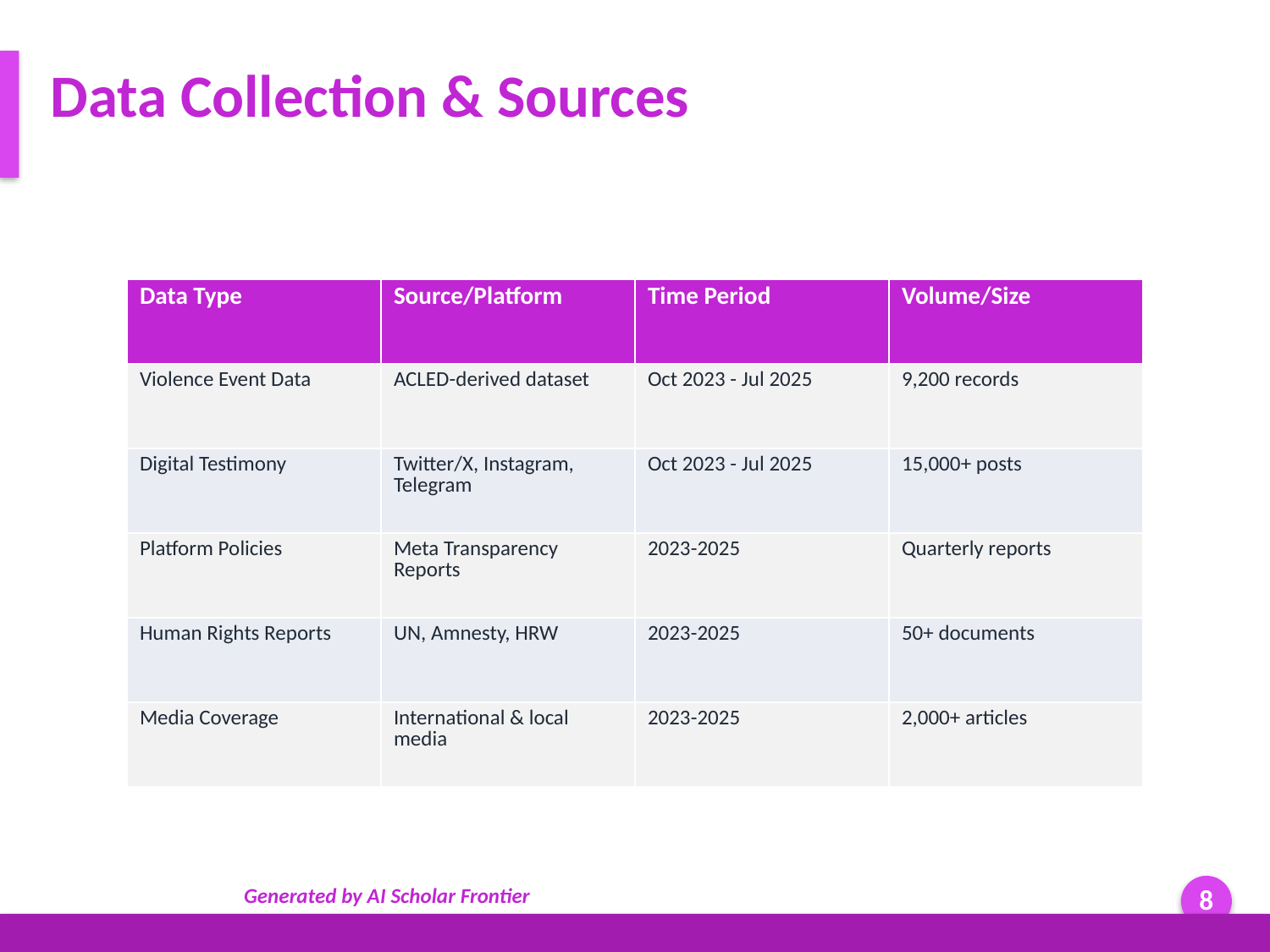

Data Collection & Sources
| Data Type | Source/Platform | Time Period | Volume/Size |
| --- | --- | --- | --- |
| Violence Event Data | ACLED-derived dataset | Oct 2023 - Jul 2025 | 9,200 records |
| Digital Testimony | Twitter/X, Instagram, Telegram | Oct 2023 - Jul 2025 | 15,000+ posts |
| Platform Policies | Meta Transparency Reports | 2023-2025 | Quarterly reports |
| Human Rights Reports | UN, Amnesty, HRW | 2023-2025 | 50+ documents |
| Media Coverage | International & local media | 2023-2025 | 2,000+ articles |
Generated by AI Scholar Frontier

8